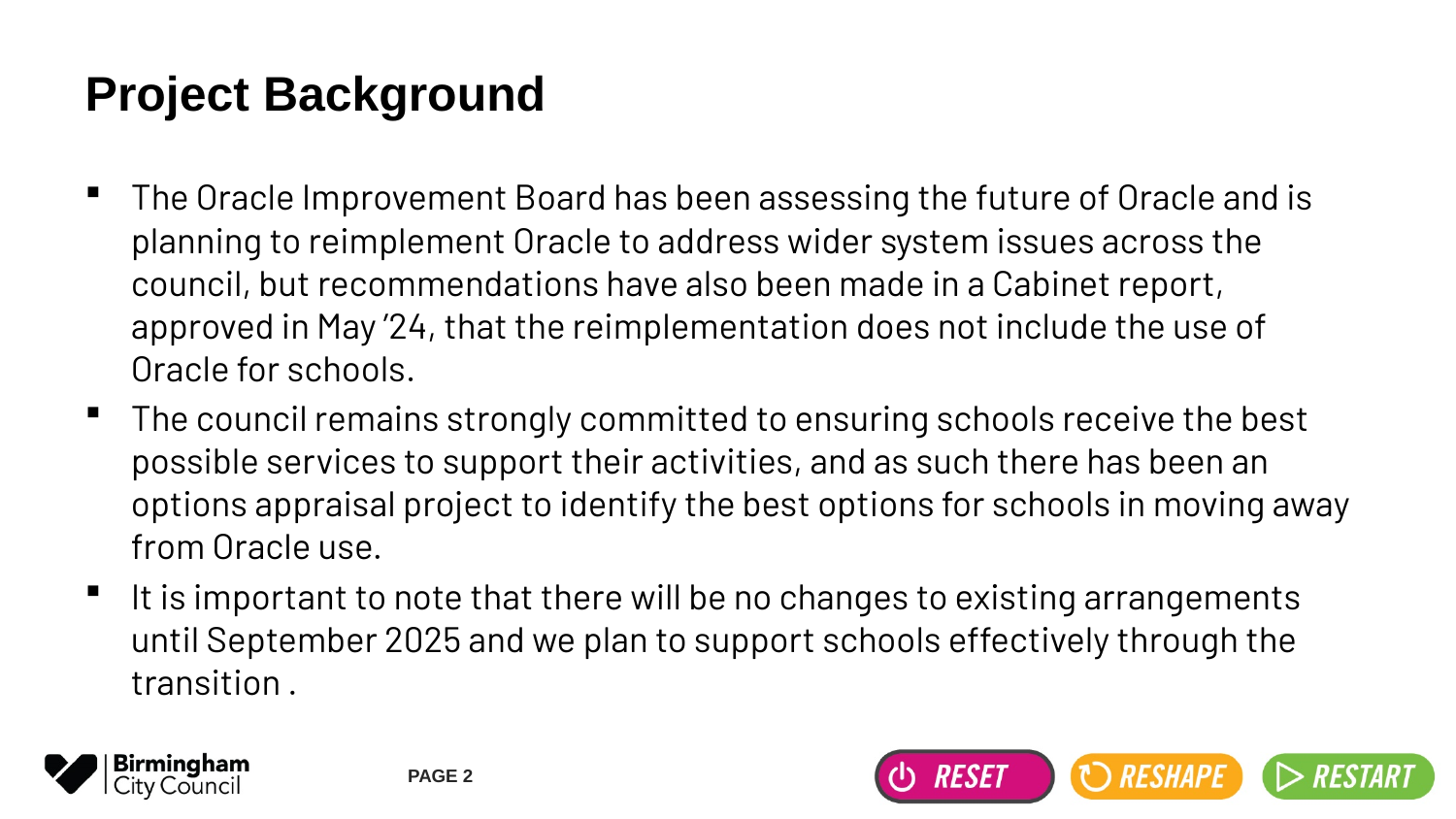

# Project Background
The Oracle Improvement Board has been assessing the future of Oracle and is planning to reimplement Oracle to address wider system issues across the council, but recommendations have also been made in a Cabinet report, approved in May ’24, that the reimplementation does not include the use of Oracle for schools.
The council remains strongly committed to ensuring schools receive the best possible services to support their activities, and as such there has been an options appraisal project to identify the best options for schools in moving away from Oracle use.
It is important to note that there will be no changes to existing arrangements until September 2025 and we plan to support schools effectively through the transition .